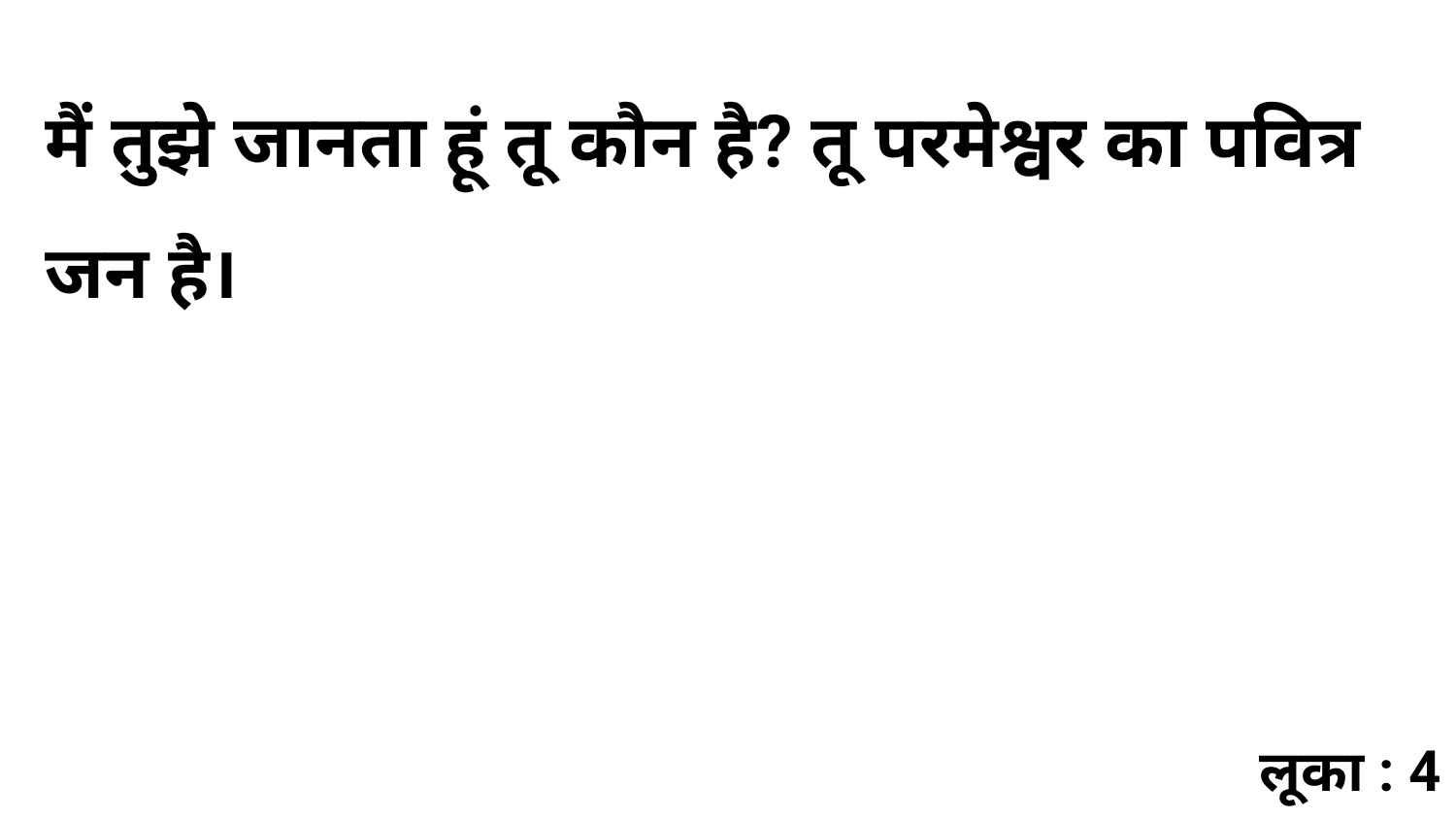

मैं तुझे जानता हूं तू कौन है? तू परमेश्वर का पवित्र जन है।
लूका : 4